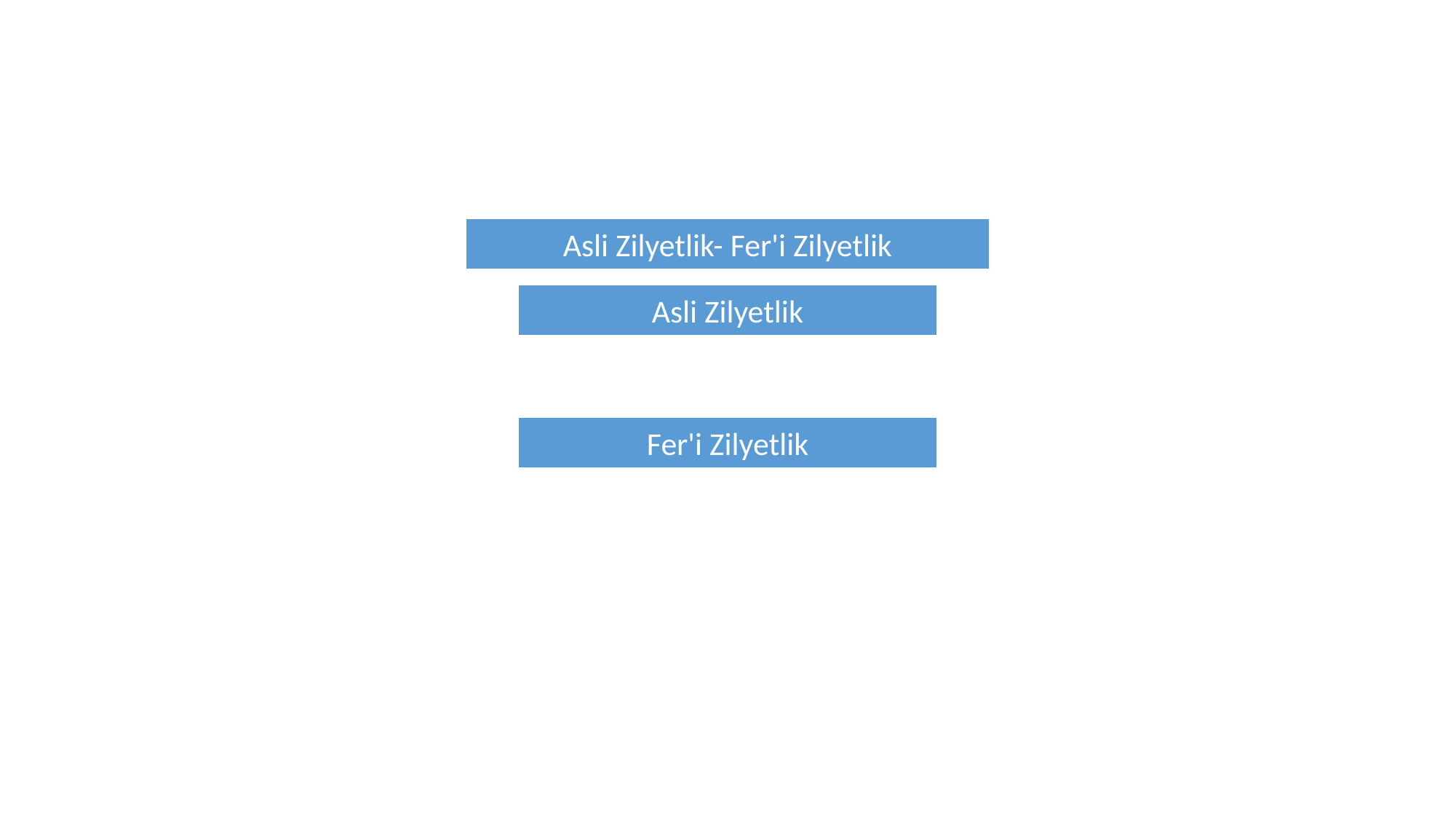

Asli Zilyetlik- Fer'i Zilyetlik
Asli Zilyetlik
Fer'i Zilyetlik